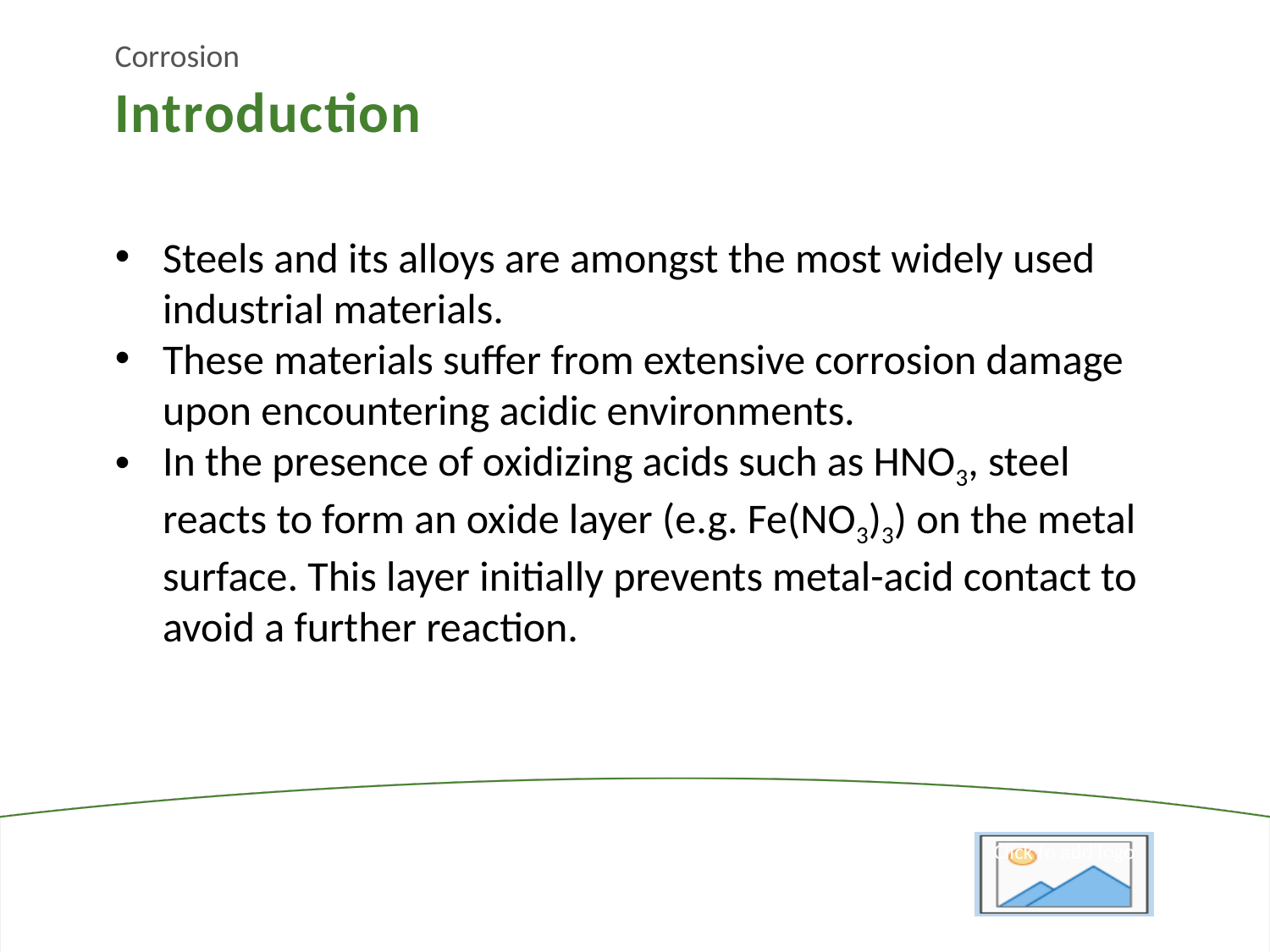

Corrosion
Introduction
Steels and its alloys are amongst the most widely used industrial materials.
These materials suffer from extensive corrosion damage upon encountering acidic environments.
In the presence of oxidizing acids such as HNO3, steel reacts to form an oxide layer (e.g. Fe(NO3)3) on the metal surface. This layer initially prevents metal-acid contact to avoid a further reaction.